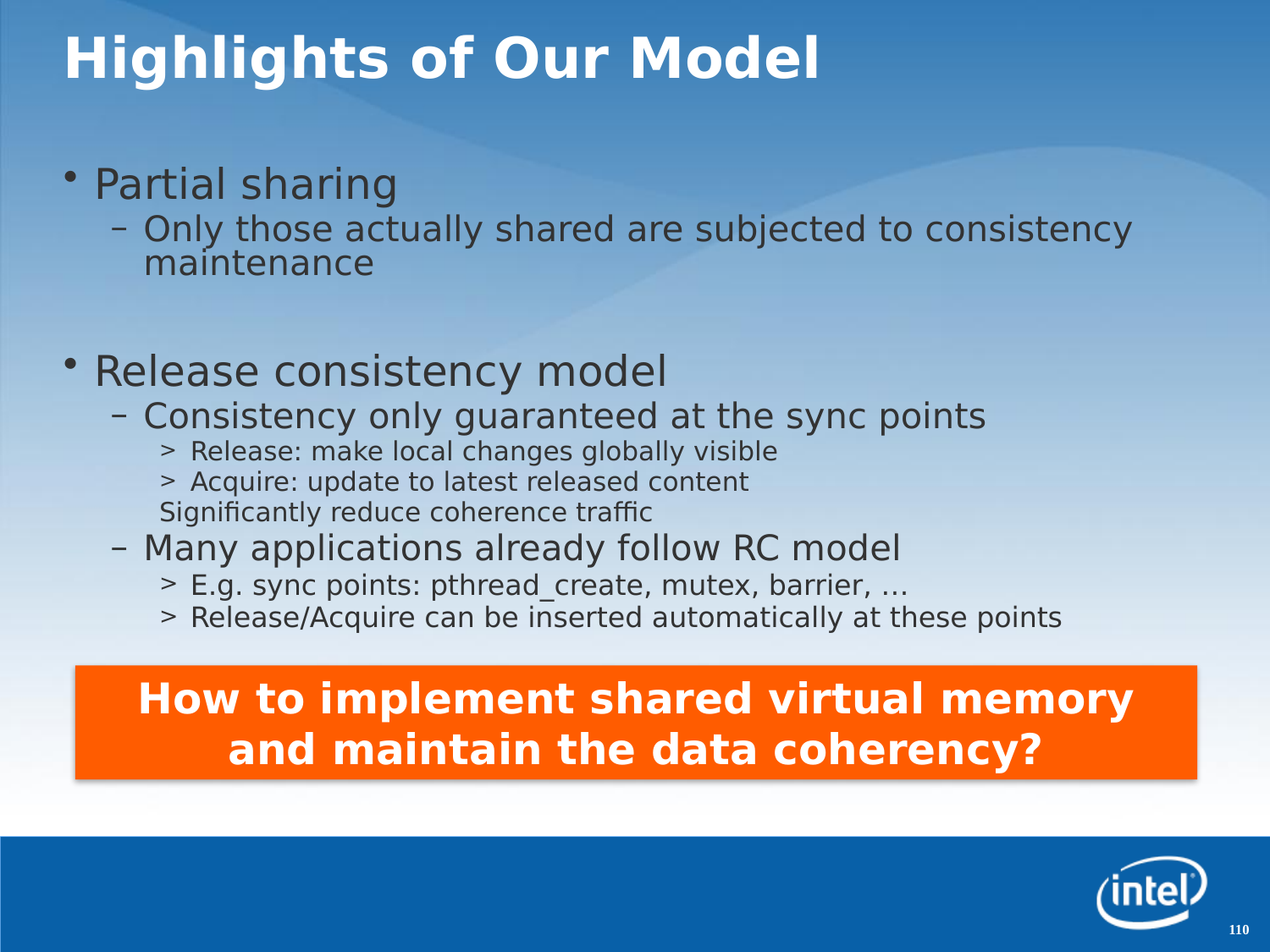

# Highlights of Our Model
Partial sharing
Only those actually shared are subjected to consistency maintenance

Release consistency model
Consistency only guaranteed at the sync points
Release: make local changes globally visible
Acquire: update to latest released content
Significantly reduce coherence traffic
Many applications already follow RC model
E.g. sync points: pthread_create, mutex, barrier, …
Release/Acquire can be inserted automatically at these points
How to implement shared virtual memory and maintain the data coherency?
110